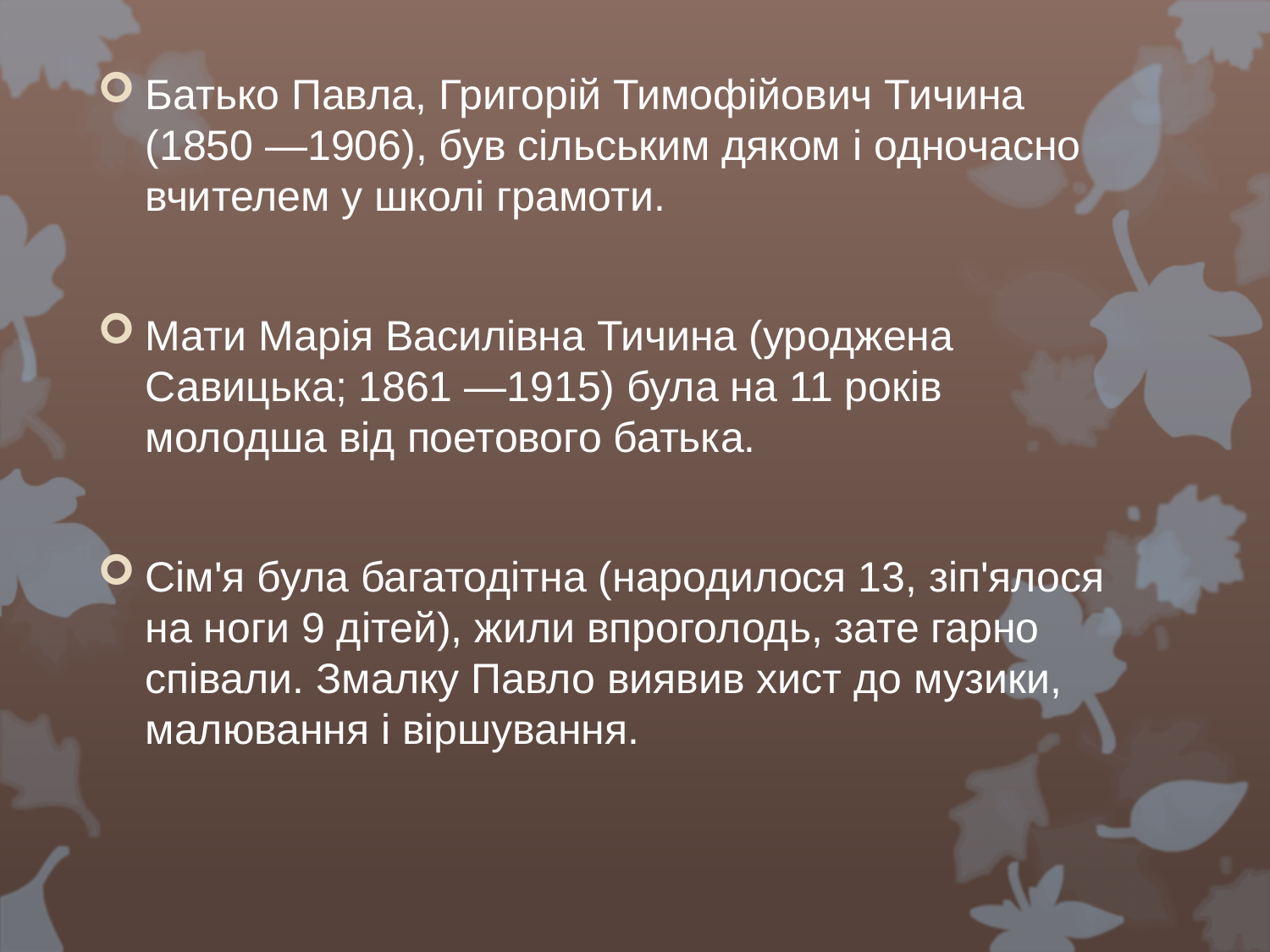

Батько Павла, Григорій Тимофійович Тичина (1850 —1906), був сільським дяком і одночасно вчителем у школі грамоти.

Мати Марія Василівна Тичина (уроджена Савицька; 1861 —1915) була на 11 років молодша від поетового батька.

Сім'я була багатодітна (народилося 13, зіп'ялося на ноги 9 дітей), жили впроголодь, зате гарно співали. Змалку Павло виявив хист до музики, малювання і віршування.